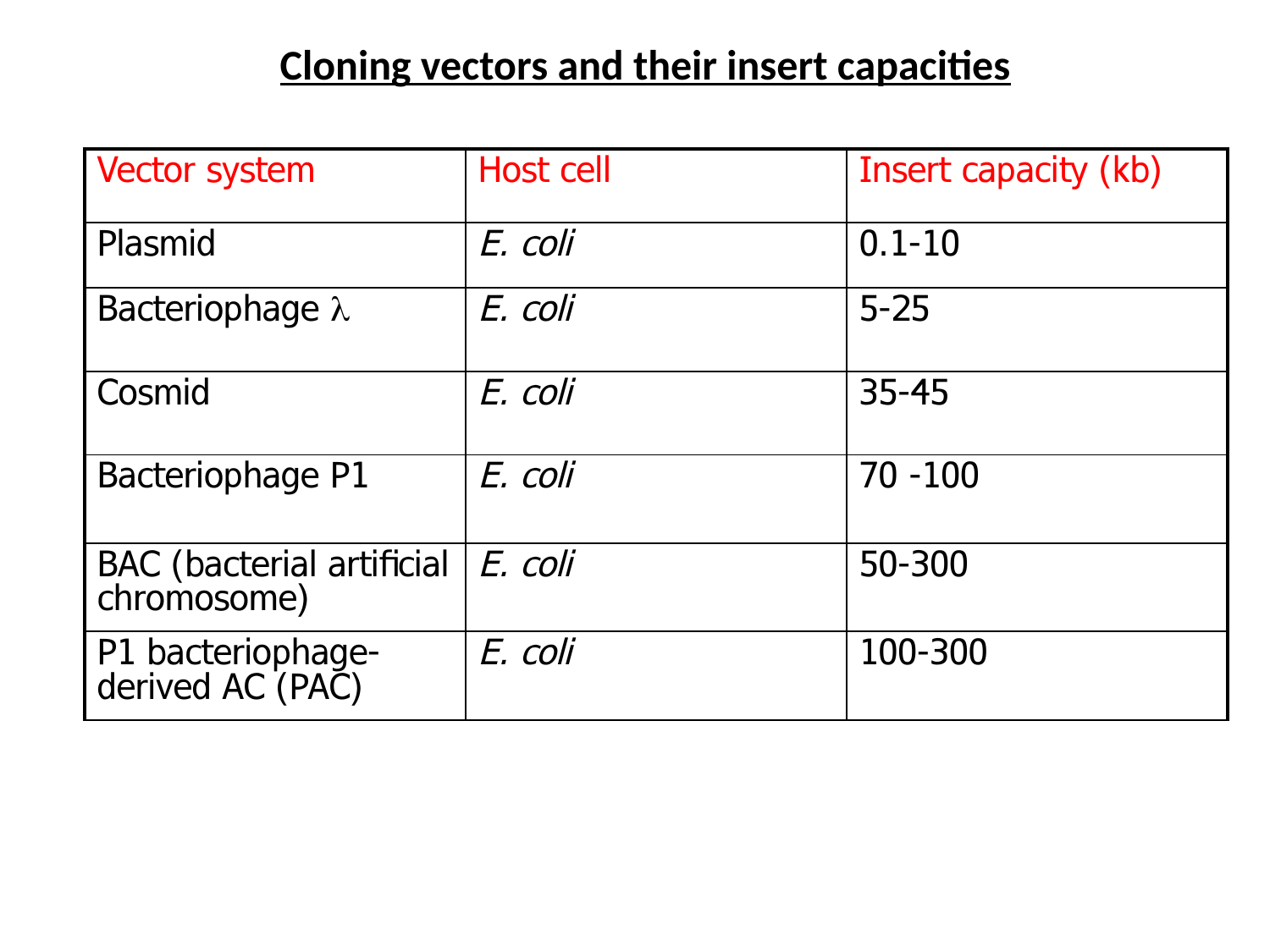

Cloning vectors and their insert capacities
| Vector system | Host cell | Insert capacity (kb) |
| --- | --- | --- |
| Plasmid | E. coli | 0.1-10 |
| Bacteriophage λ | E. coli | 5-25 |
| Cosmid | E. coli | 35-45 |
| Bacteriophage P1 | E. coli | 70 -100 |
| BAC (bacterial artificial chromosome) | E. coli | 50-300 |
| P1 bacteriophage-derived AC (PAC) | E. coli | 100-300 |